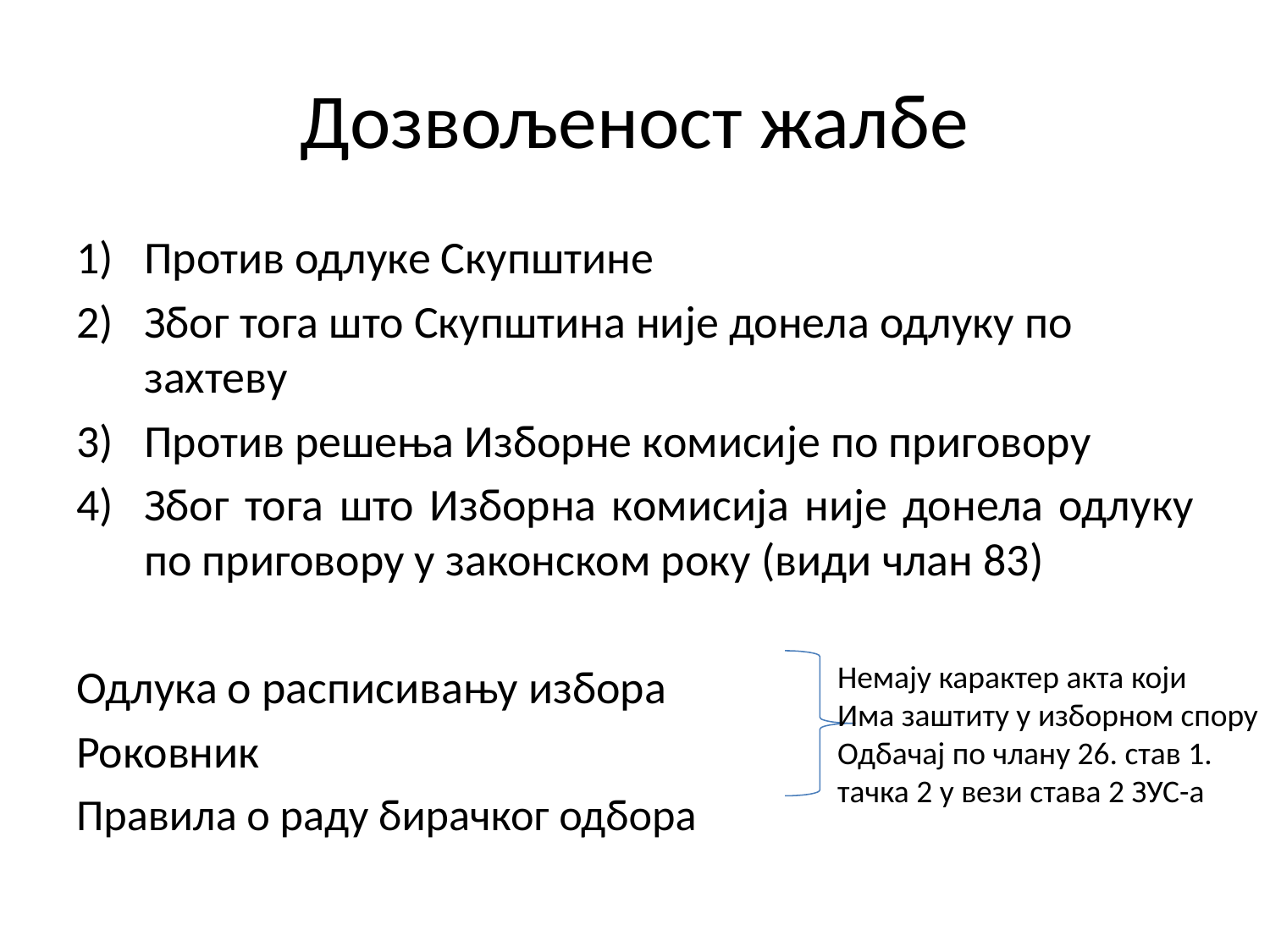

# Дозвољеност жалбе
Против одлуке Скупштине
Због тога што Скупштина није донела одлуку по захтеву
Против решења Изборне комисије по приговору
Због тога што Изборна комисија није донела одлуку по приговору у законском року (види члан 83)

Одлука о расписивању избора
Роковник
Правила о раду бирачког одбора

Немају карактер акта који
Има заштиту у изборном спору
Одбачај по члану 26. став 1.
тачка 2 у вези става 2 ЗУС-а